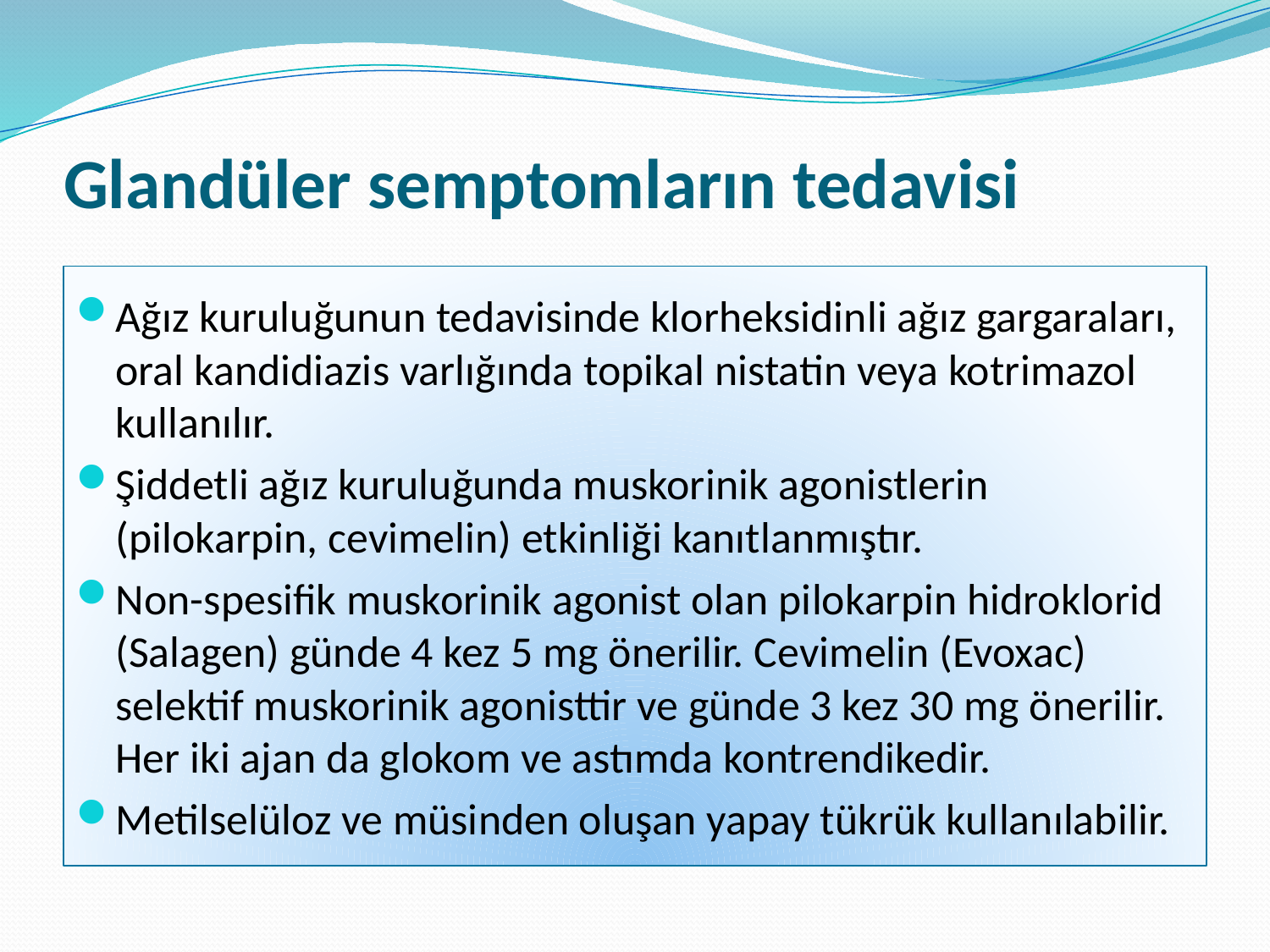

# Glandüler semptomların tedavisi
Ağız kuruluğunun tedavisinde klorheksidinli ağız gargaraları, oral kandidiazis varlığında topikal nistatin veya kotrimazol kullanılır.
Şiddetli ağız kuruluğunda muskorinik agonistlerin (pilokarpin, cevimelin) etkinliği kanıtlanmıştır.
Non-spesifik muskorinik agonist olan pilokarpin hidroklorid (Salagen) günde 4 kez 5 mg önerilir. Cevimelin (Evoxac) selektif muskorinik agonisttir ve günde 3 kez 30 mg önerilir. Her iki ajan da glokom ve astımda kontrendikedir.
Metilselüloz ve müsinden oluşan yapay tükrük kullanılabilir.